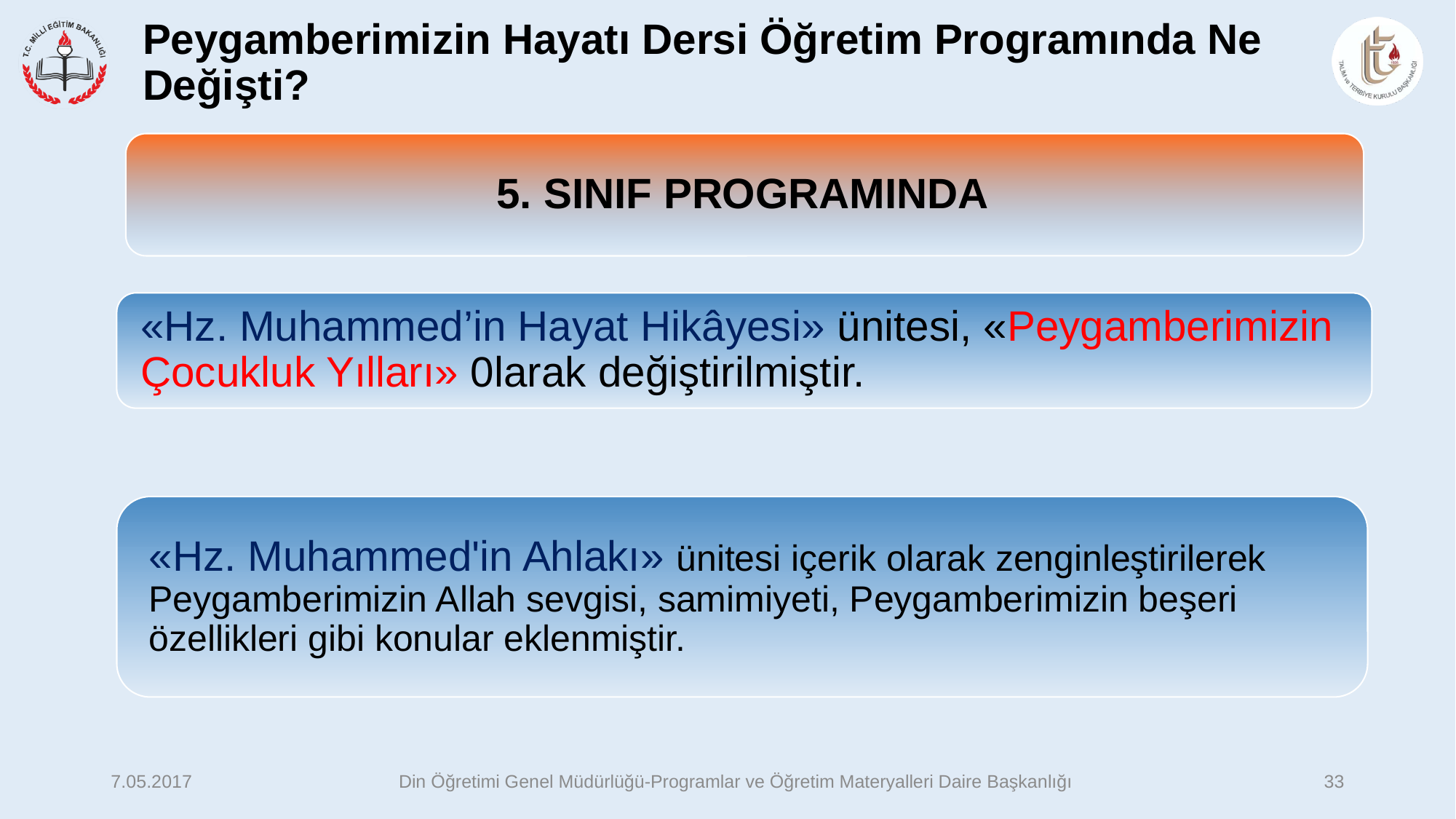

# Peygamberimizin Hayatı Dersi Öğretim Programında Ne Değişti?
5. SINIF PROGRAMINDA
«Hz. Muhammed’in Hayat Hikâyesi» ünitesi, «Peygamberimizin Çocukluk Yılları» 0larak değiştirilmiştir.
«Hz. Muhammed'in Ahlakı» ünitesi içerik olarak zenginleştirilerek Peygamberimizin Allah sevgisi, samimiyeti, Peygamberimizin beşeri özellikleri gibi konular eklenmiştir.
7.05.2017
Din Öğretimi Genel Müdürlüğü-Programlar ve Öğretim Materyalleri Daire Başkanlığı
33